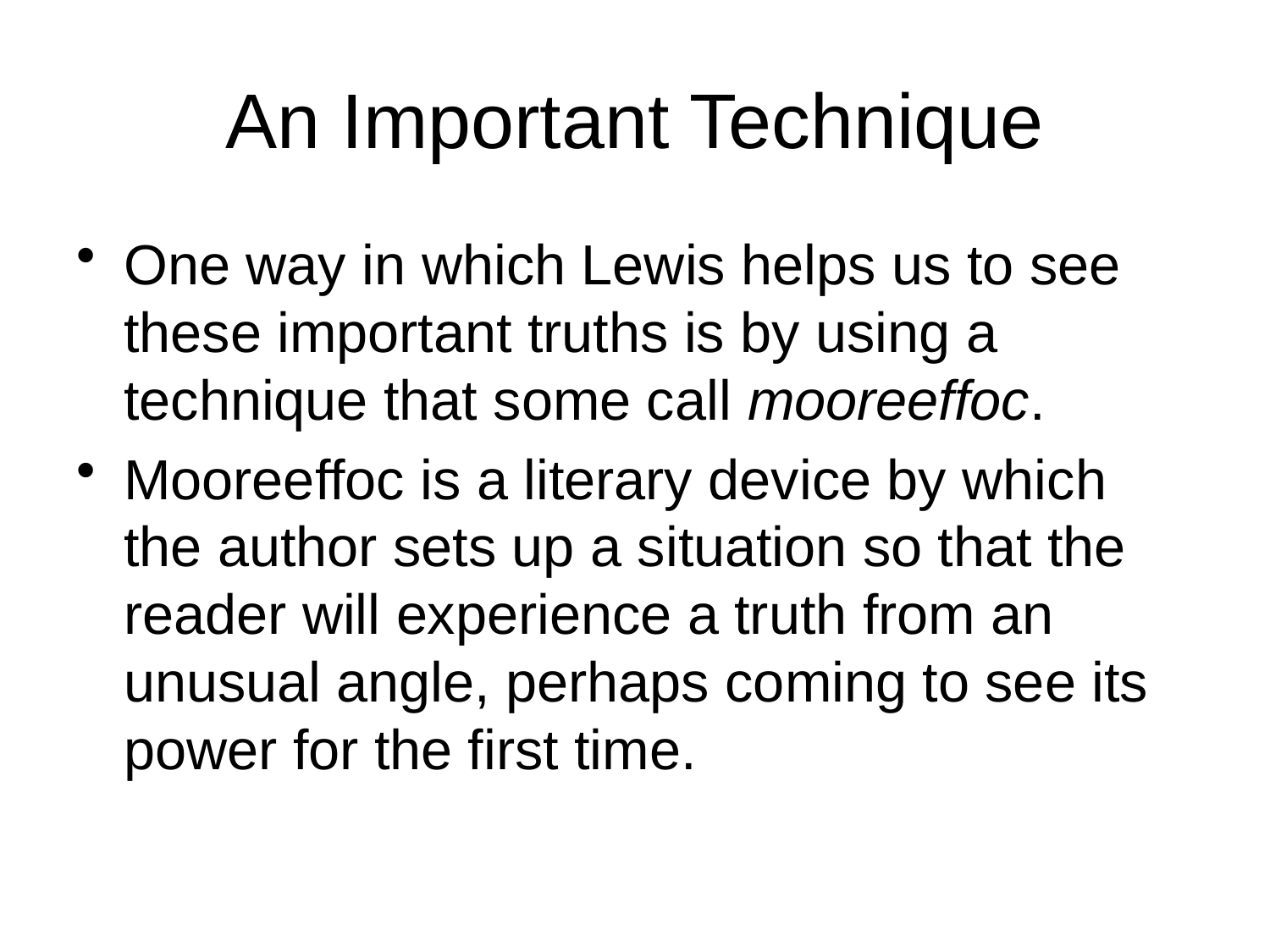

# An Important Technique
One way in which Lewis helps us to see these important truths is by using a technique that some call mooreeffoc.
Mooreeffoc is a literary device by which the author sets up a situation so that the reader will experience a truth from an unusual angle, perhaps coming to see its power for the first time.